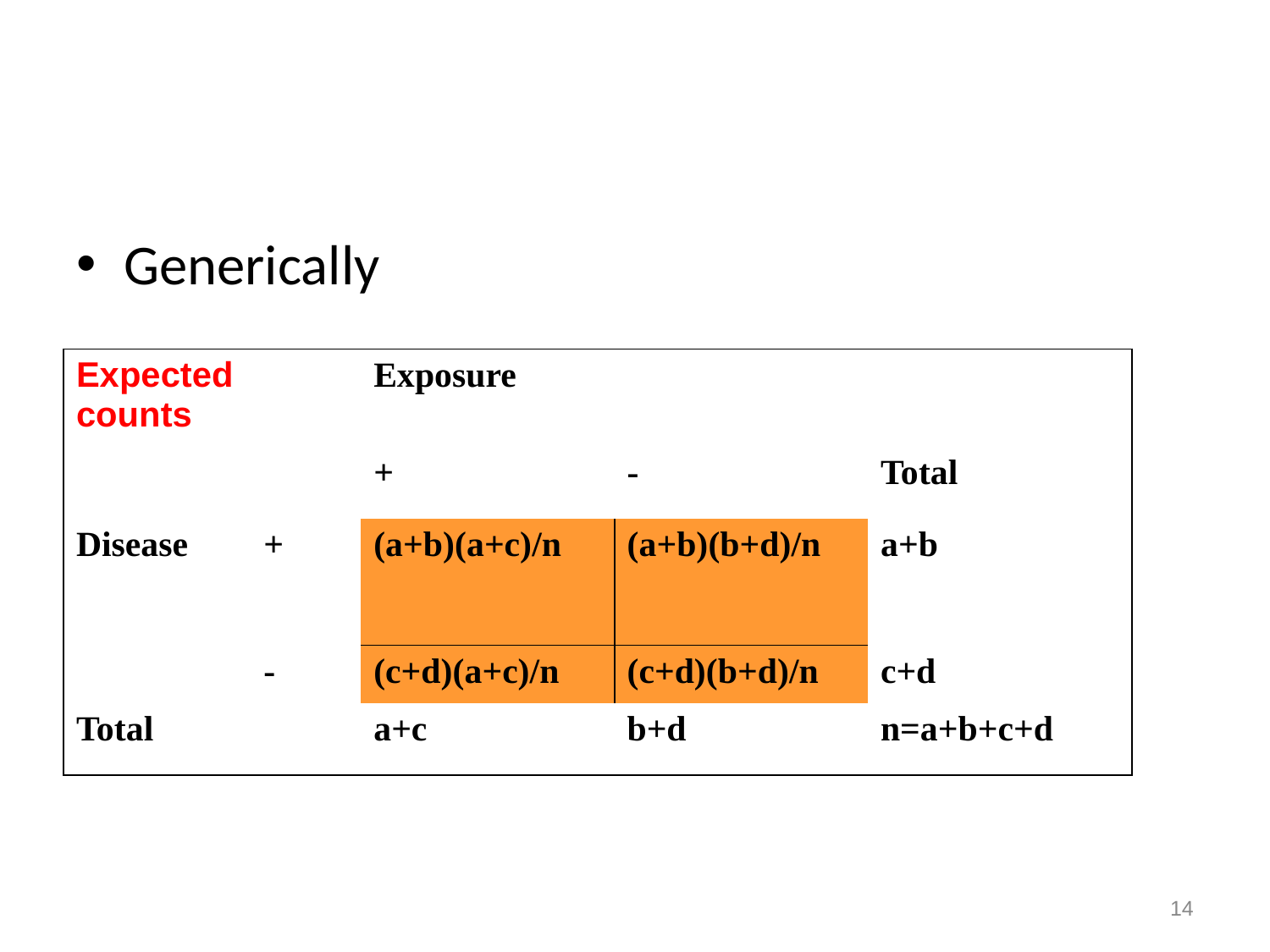

#
Generically
| Expected counts |  | Exposure |  |  |
| --- | --- | --- | --- | --- |
|  |  | + | - | Total |
| Disease | + | (a+b)(a+c)/n | (a+b)(b+d)/n | a+b |
|  | - | (c+d)(a+c)/n | (c+d)(b+d)/n | c+d |
| Total |  | a+c | b+d | n=a+b+c+d |
14